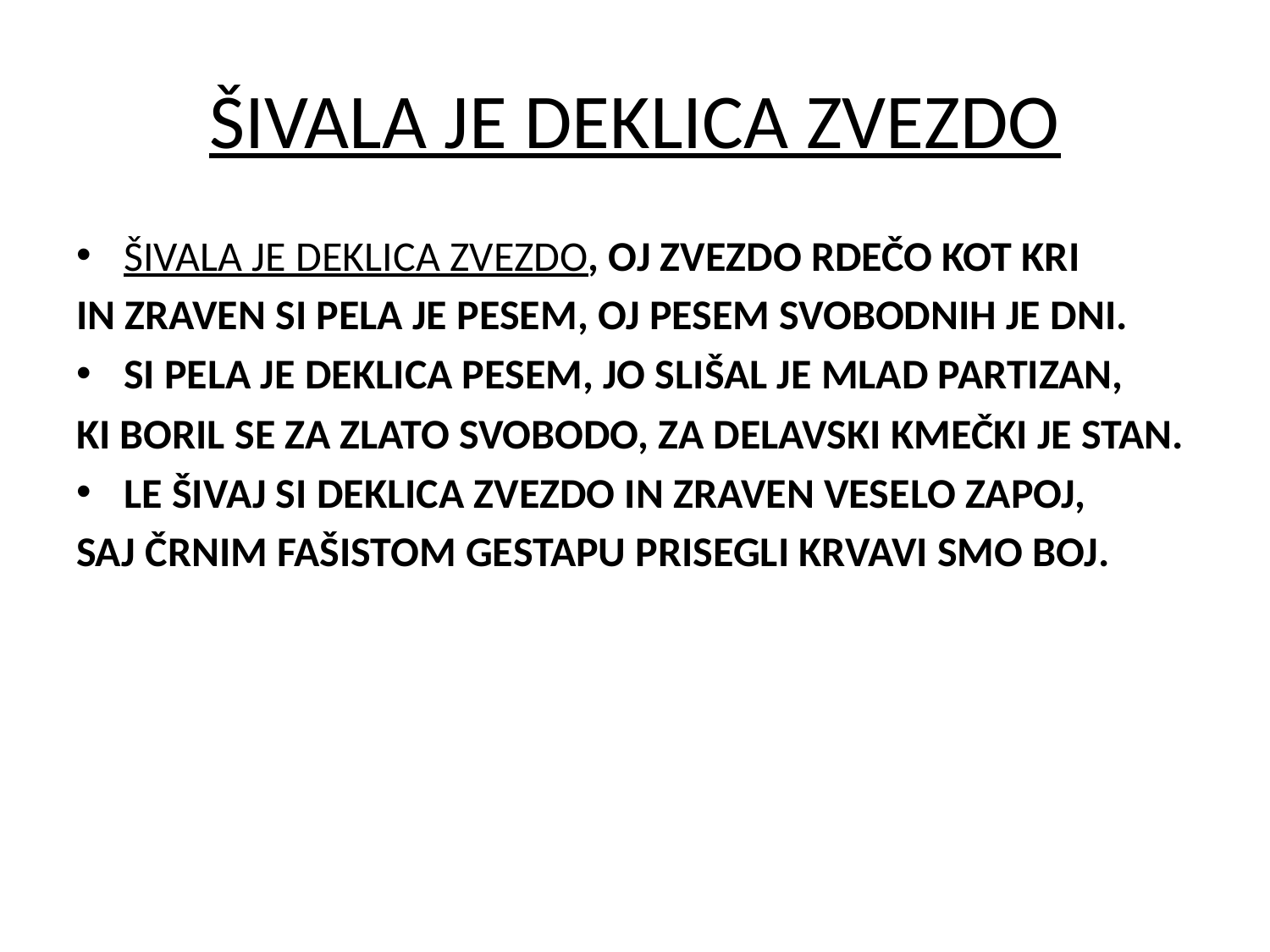

# ŠIVALA JE DEKLICA ZVEZDO
ŠIVALA JE DEKLICA ZVEZDO, OJ ZVEZDO RDEČO KOT KRI
IN ZRAVEN SI PELA JE PESEM, OJ PESEM SVOBODNIH JE DNI.
SI PELA JE DEKLICA PESEM, JO SLIŠAL JE MLAD PARTIZAN,
KI BORIL SE ZA ZLATO SVOBODO, ZA DELAVSKI KMEČKI JE STAN.
LE ŠIVAJ SI DEKLICA ZVEZDO IN ZRAVEN VESELO ZAPOJ,
SAJ ČRNIM FAŠISTOM GESTAPU PRISEGLI KRVAVI SMO BOJ.